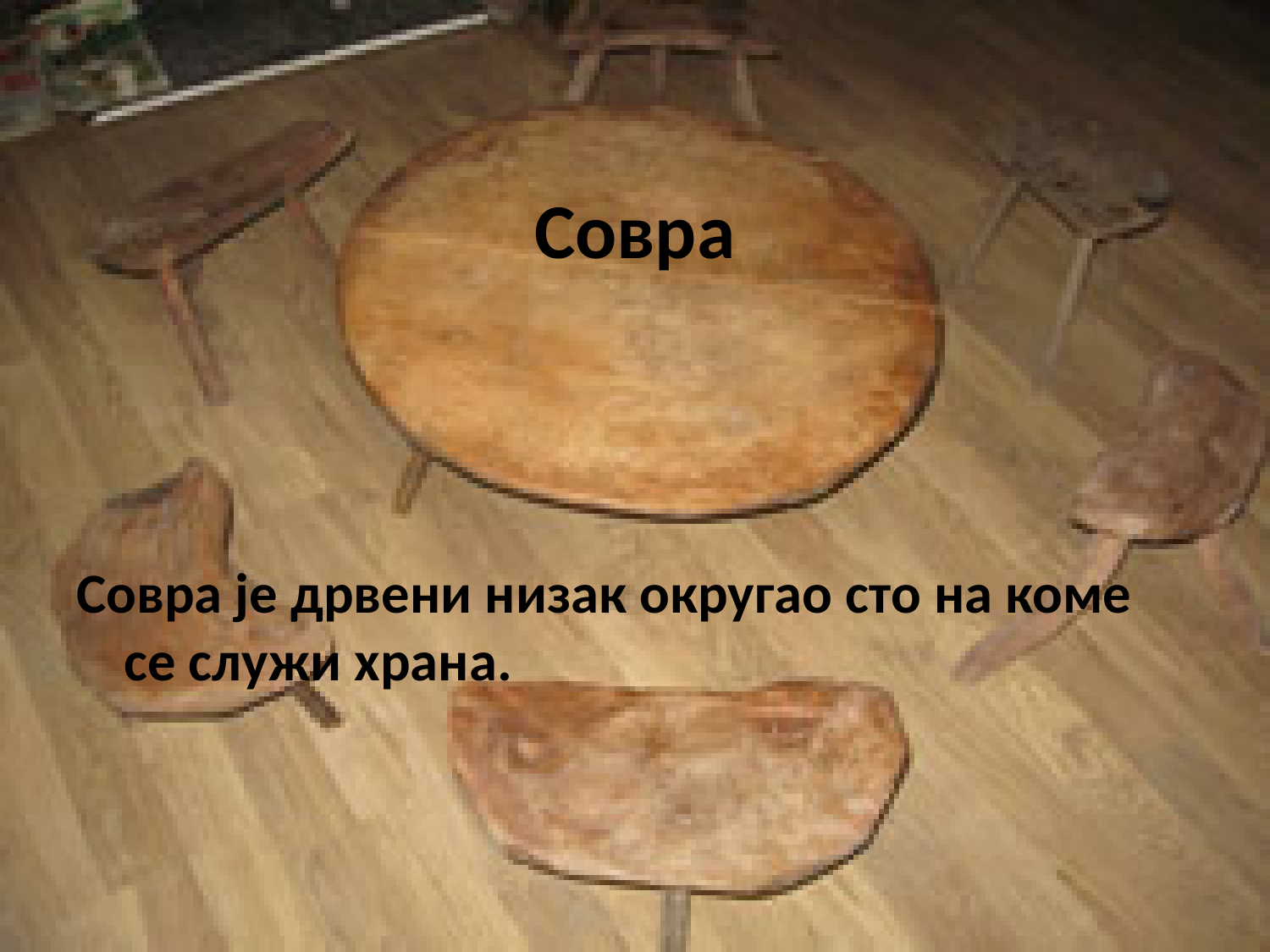

# Совра
Совра је дрвени низак округао сто на коме се служи храна.